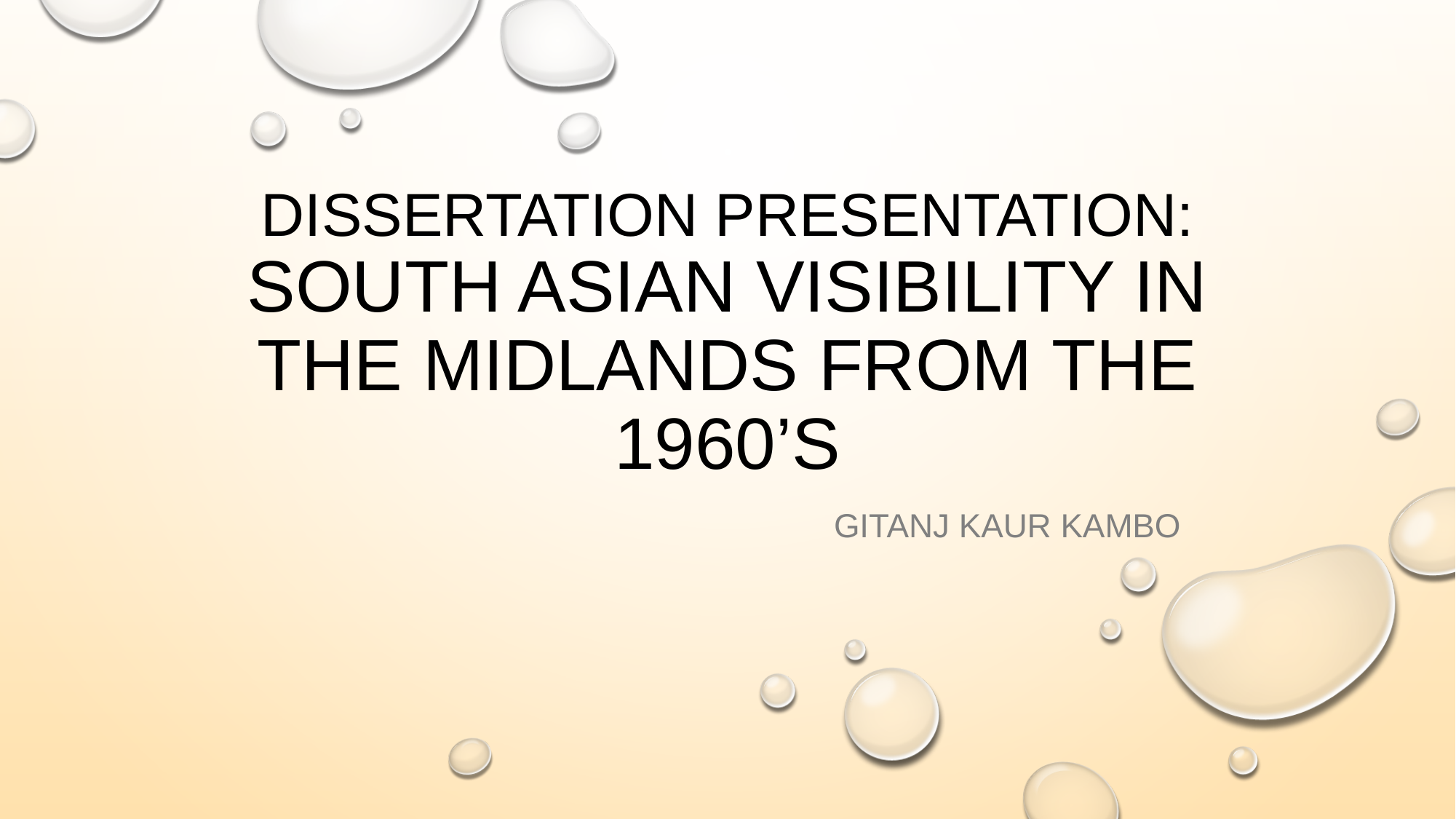

# Dissertation Presentation: South Asian Visibility in The Midlands From the 1960’s
Gitanj Kaur Kambo